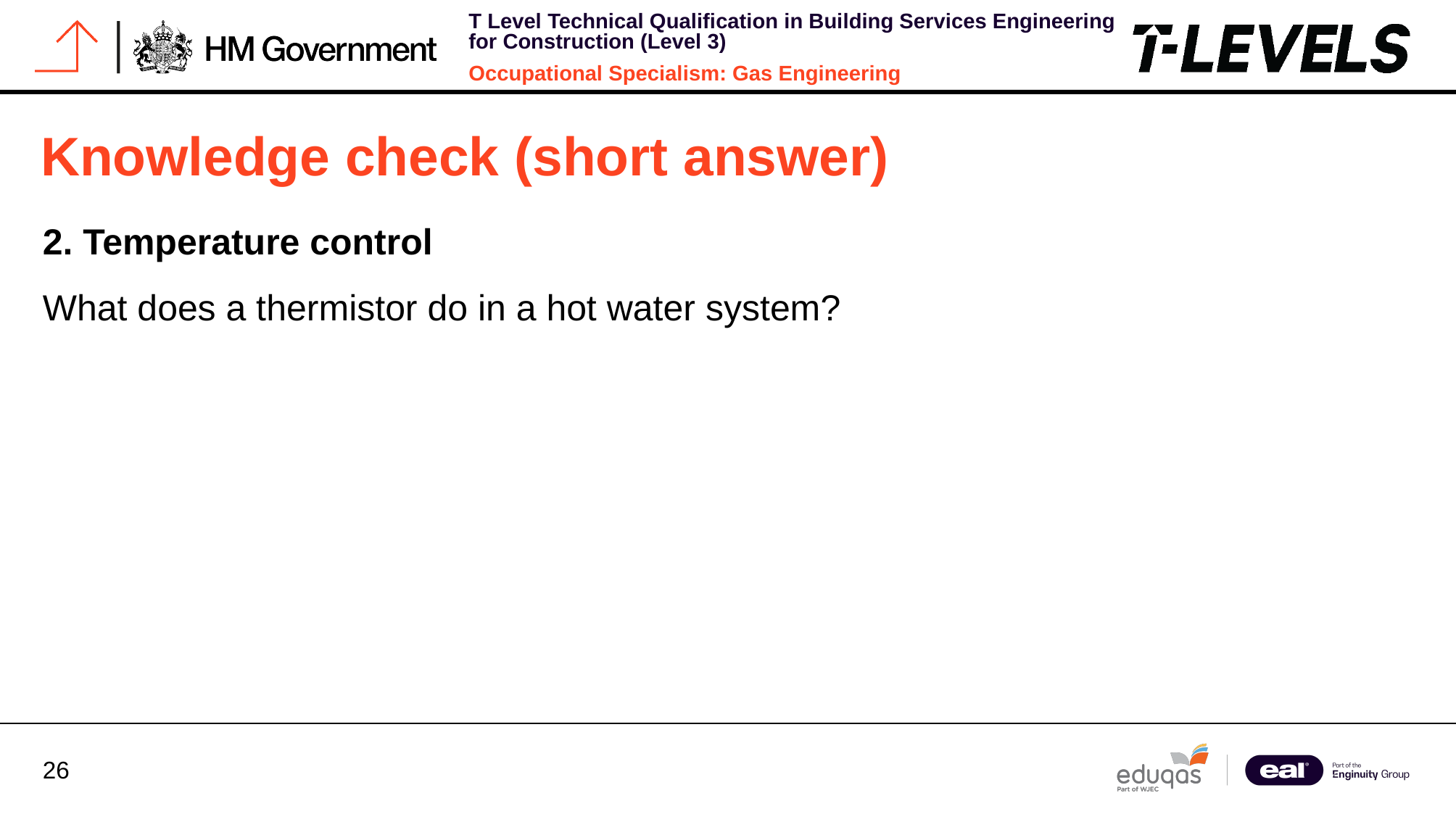

# Knowledge check (short answer)
2. Temperature control
What does a thermistor do in a hot water system?